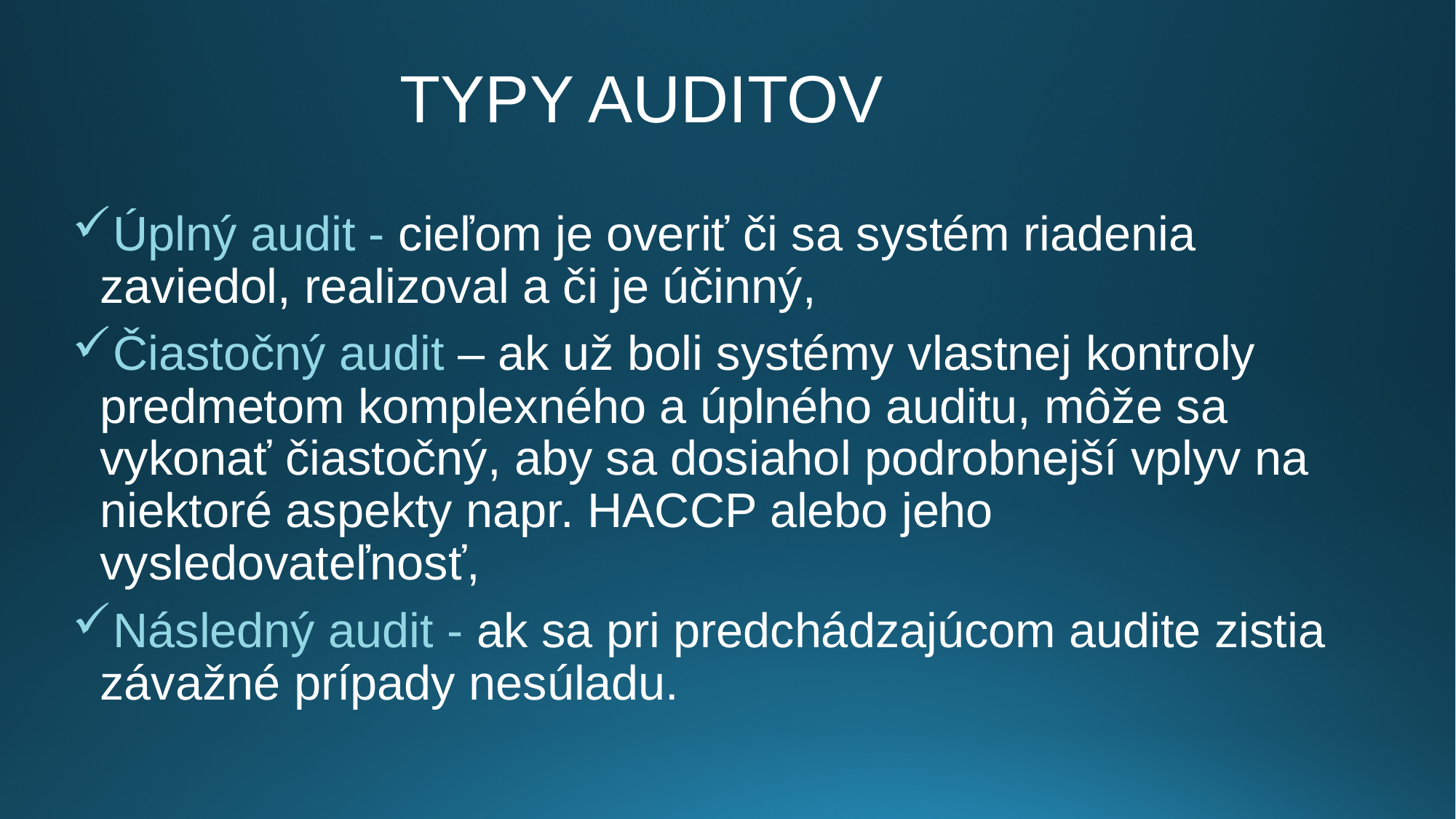

TYPY AUDITOV
Úplný audit - cieľom je overiť či sa systém riadenia zaviedol, realizoval a či je účinný,
Čiastočný audit – ak už boli systémy vlastnej kontroly predmetom komplexného a úplného auditu, môže sa vykonať čiastočný, aby sa dosiahol podrobnejší vplyv na niektoré aspekty napr. HACCP alebo jeho vysledovateľnosť,
Následný audit - ak sa pri predchádzajúcom audite zistia závažné prípady nesúladu.